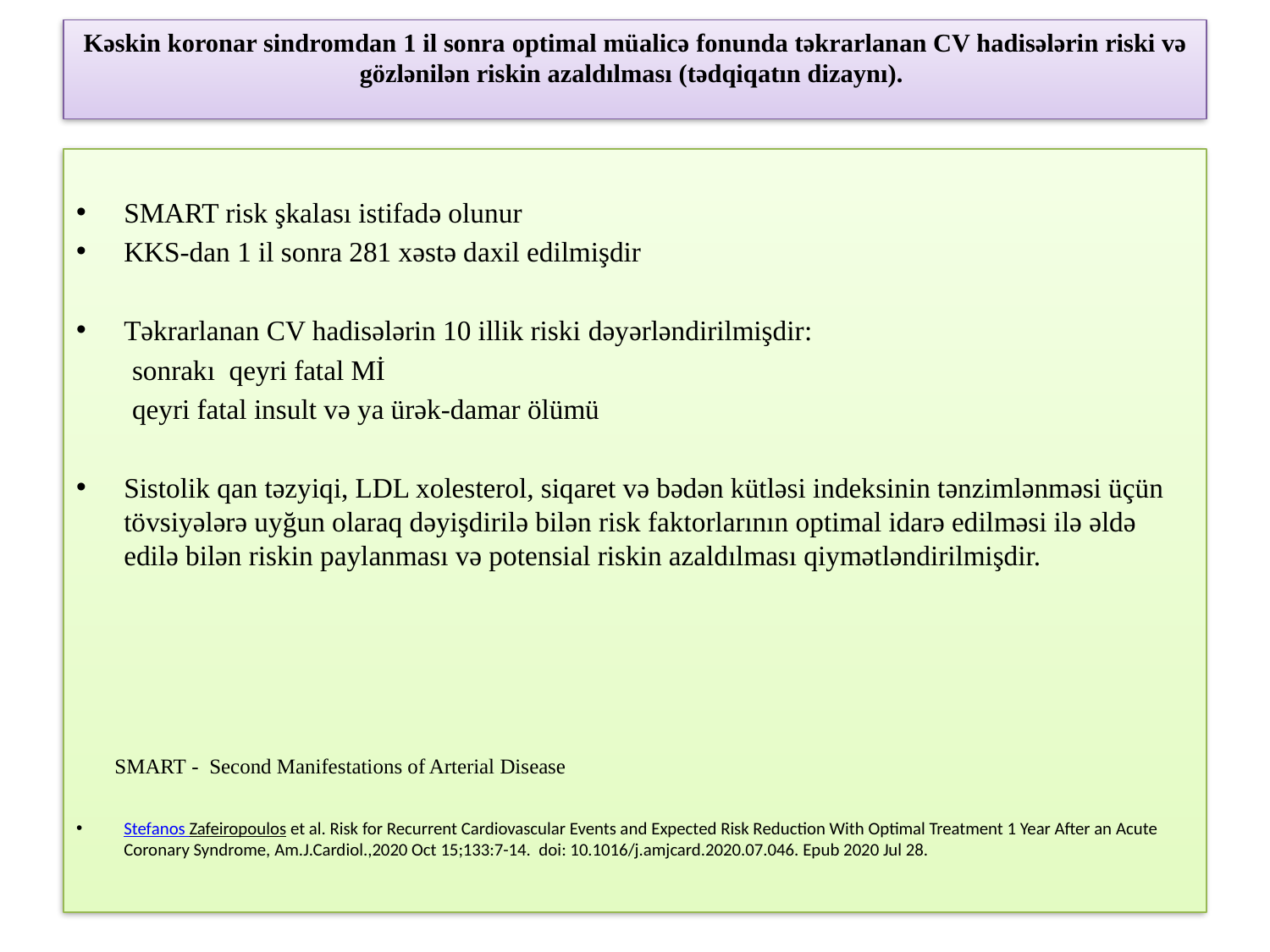

# Kəskin koronar sindromdan 1 il sonra optimal müalicə fonunda təkrarlanan CV hadisələrin riski və gözlənilən riskin azaldılması (tədqiqatın dizaynı).

SMART risk şkalası istifadə olunur
KKS-dan 1 il sonra 281 xəstə daxil edilmişdir

Təkrarlanan CV hadisələrin 10 illik riski dəyərləndirilmişdir:
        sonrakı  qeyri fatal Mİ
        qeyri fatal insult və ya ürək-damar ölümü

Sistolik qan təzyiqi, LDL xolesterol, siqaret və bədən kütləsi indeksinin tənzimlənməsi üçün tövsiyələrə uyğun olaraq dəyişdirilə bilən risk faktorlarının optimal idarə edilməsi ilə əldə edilə bilən riskin paylanması və potensial riskin azaldılması qiymətləndirilmişdir.

       SMART -  Second Manifestations of Arterial Disease

Stefanos Zafeiropoulos et al. Risk for Recurrent Cardiovascular Events and Expected Risk Reduction With Optimal Treatment 1 Year After an Acute Coronary Syndrome, Am.J.Cardiol.,2020 Oct 15;133:7-14.  doi: 10.1016/j.amjcard.2020.07.046. Epub 2020 Jul 28.